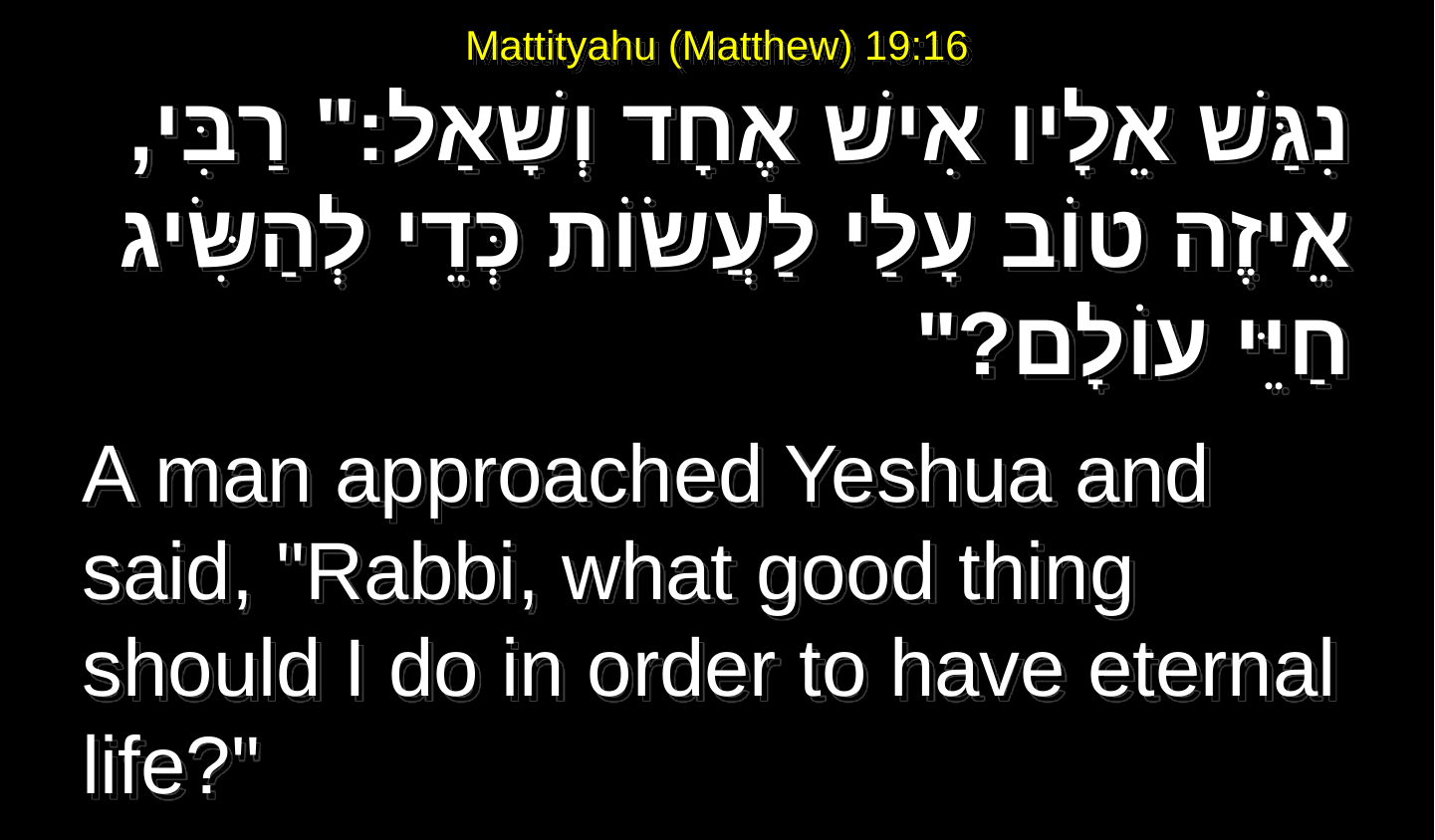

# Mattityahu (Matthew) 19:16
נִגַּשׁ אֵלָיו אִישׁ אֶחָד וְשָׁאַל:" רַבִּי, אֵיזֶה טוֹב עָלַי לַעֲשׂוֹת כְּדֵי לְהַשִּׂיג חַיֵּי עוֹלָם?"
A man approached Yeshua and said, "Rabbi, what good thing should I do in order to have eternal life?"